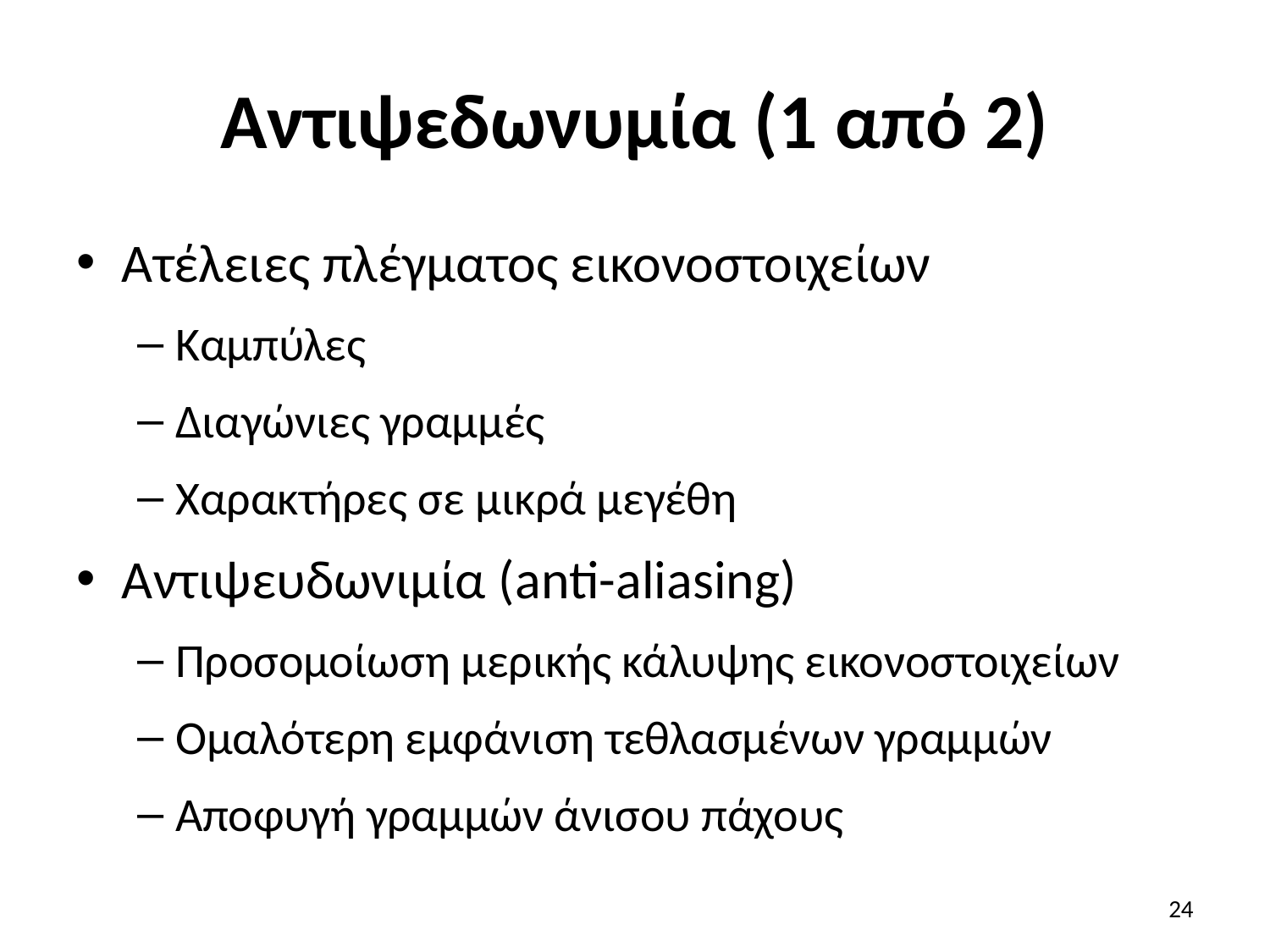

# Αντιψεδωνυμία (1 από 2)
Ατέλειες πλέγματος εικονοστοιχείων
Καμπύλες
Διαγώνιες γραμμές
Χαρακτήρες σε μικρά μεγέθη
Αντιψευδωνιμία (anti-aliasing)
Προσομοίωση μερικής κάλυψης εικονοστοιχείων
Ομαλότερη εμφάνιση τεθλασμένων γραμμών
Αποφυγή γραμμών άνισου πάχους
24